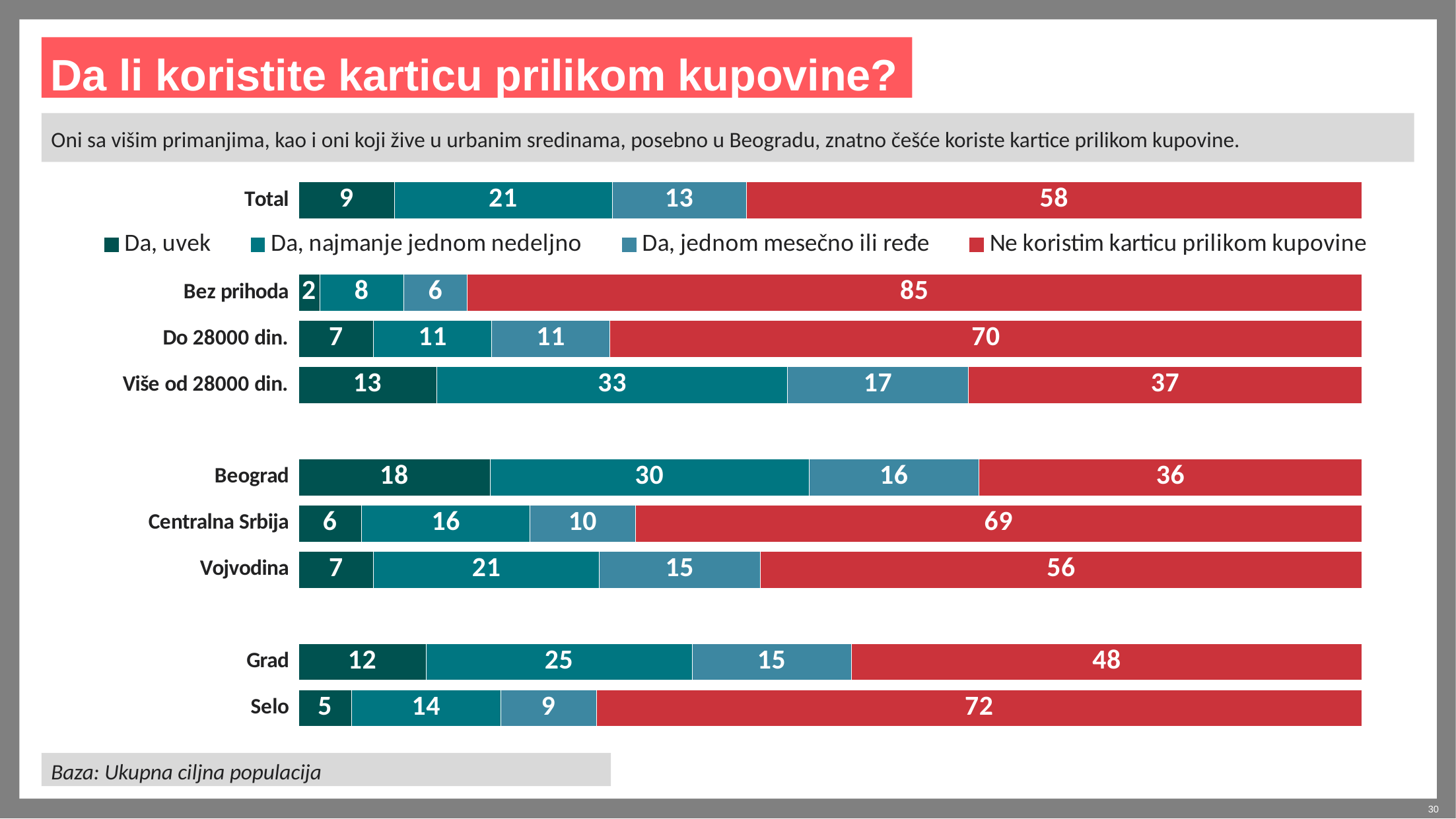

# Da li koristite karticu prilikom kupovine?
Oni sa višim primanjima, kao i oni koji žive u urbanim sredinama, posebno u Beogradu, znatno češće koriste kartice prilikom kupovine.

### Chart

| Category | Da, uvek | Da, najmanje jednom nedeljno | Da, jednom mesečno ili ređe | Ne koristim karticu prilikom kupovine |
|---|---|---|---|---|
| Total | 9.0 | 20.5 | 12.6 | 57.9 |
|  | None | None | None | None |
| Bez prihoda | 2.0 | 8.0 | 6.0 | 85.0 |
| Do 28000 din. | 7.0 | 11.0 | 11.0 | 70.0 |
| Više od 28000 din. | 13.0 | 33.0 | 17.0 | 37.0 |
|  | None | None | None | None |
| Beograd | 18.0 | 30.0 | 16.0 | 36.0 |
| Centralna Srbija | 6.0 | 16.0 | 10.0 | 69.0 |
| Vojvodina | 7.0 | 21.0 | 15.0 | 56.0 |
|  | None | None | None | None |
| Grad | 12.0 | 25.0 | 15.0 | 48.0 |
| Selo | 5.0 | 14.0 | 9.0 | 72.0 |
Baza: Ukupna ciljna populacija